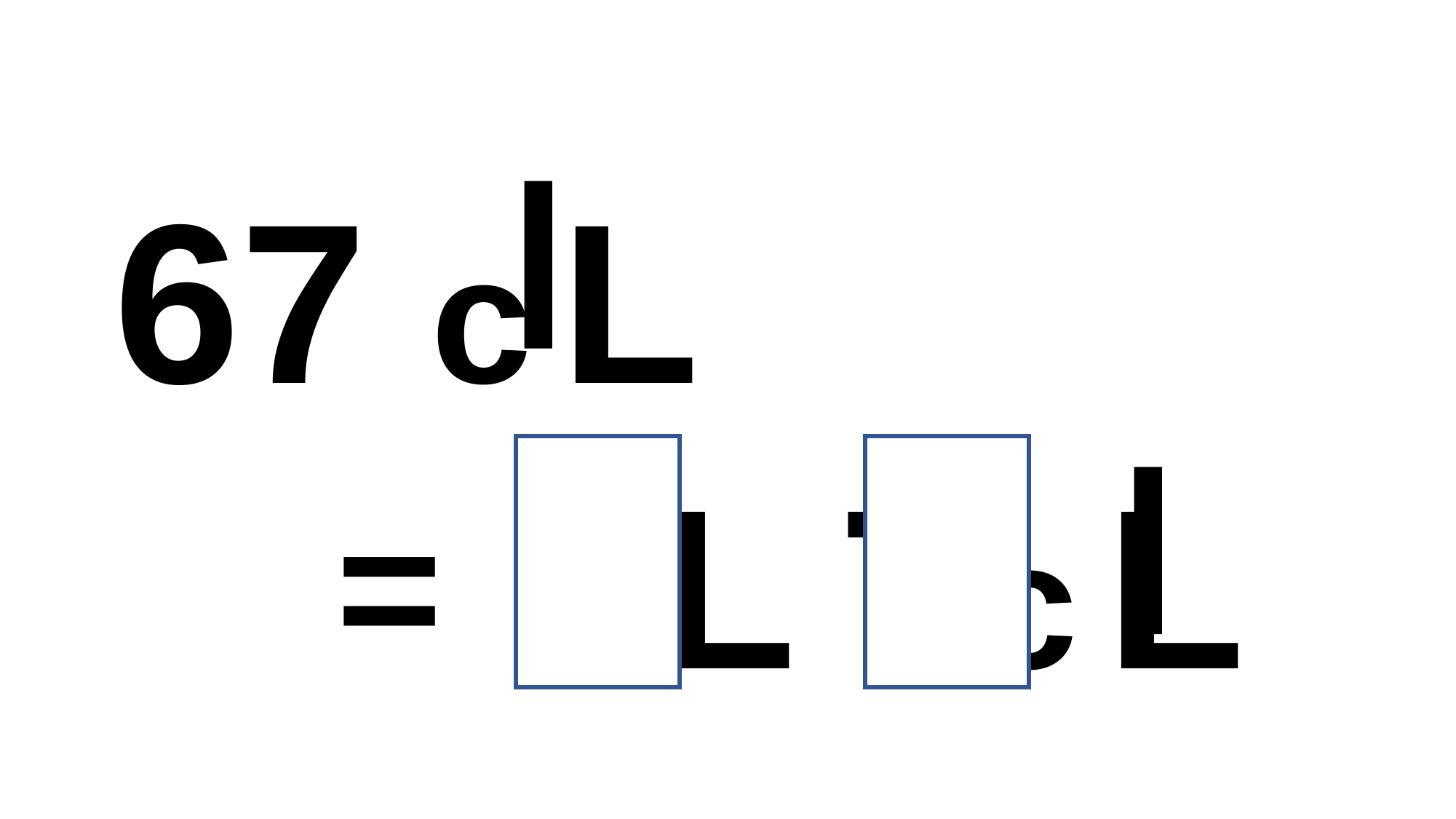

c L

67
6 L 7 c L

=